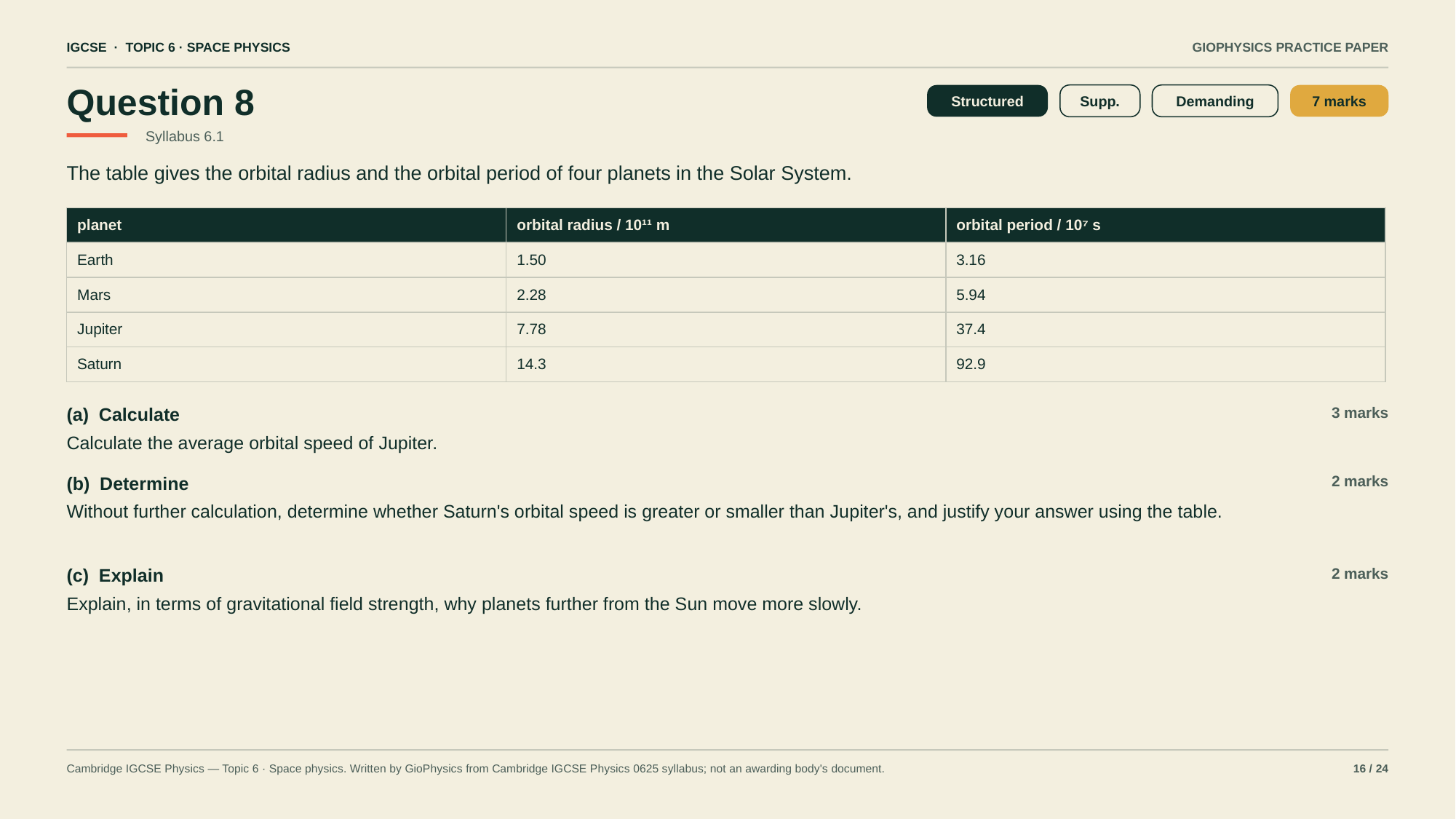

IGCSE  ·  TOPIC 6 · SPACE PHYSICS
GIOPHYSICS PRACTICE PAPER

Question 8

Structured

Supp.

Demanding

7 marks
Syllabus 6.1

The table gives the orbital radius and the orbital period of four planets in the Solar System.
| planet | orbital radius / 10¹¹ m | orbital period / 10⁷ s |
| --- | --- | --- |
| Earth | 1.50 | 3.16 |
| Mars | 2.28 | 5.94 |
| Jupiter | 7.78 | 37.4 |
| Saturn | 14.3 | 92.9 |
(a)  Calculate
3 marks
Calculate the average orbital speed of Jupiter.
(b)  Determine
2 marks
Without further calculation, determine whether Saturn's orbital speed is greater or smaller than Jupiter's, and justify your answer using the table.
(c)  Explain
2 marks
Explain, in terms of gravitational field strength, why planets further from the Sun move more slowly.

Cambridge IGCSE Physics — Topic 6 · Space physics. Written by GioPhysics from Cambridge IGCSE Physics 0625 syllabus; not an awarding body's document.
16 / 24